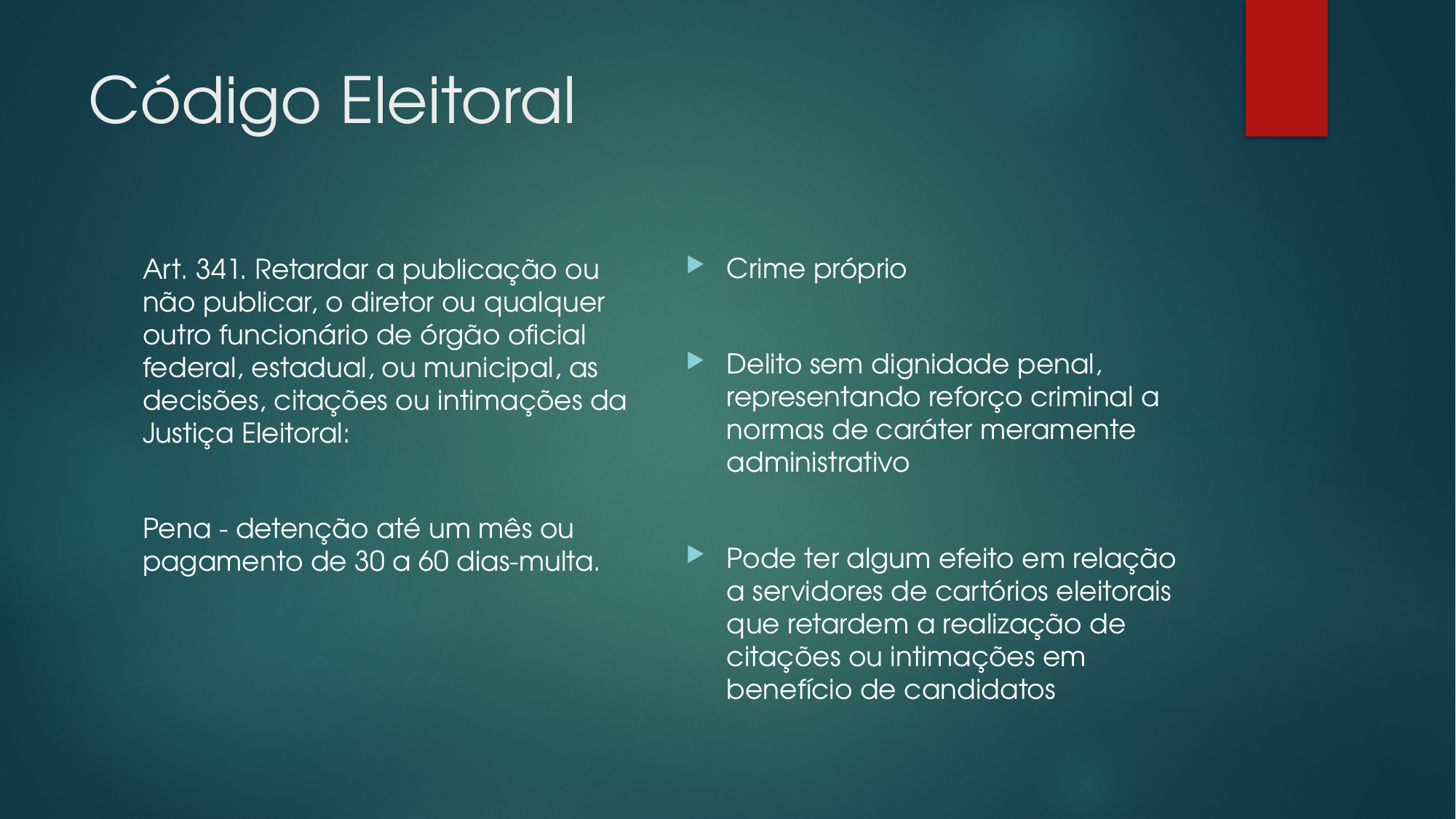

# Código Eleitoral
Crime próprio

Delito sem dignidade penal, representando reforço criminal a normas de caráter meramente administrativo

Pode ter algum efeito em relação a servidores de cartórios eleitorais que retardem a realização de citações ou intimações em benefício de candidatos
Art. 341. Retardar a publicação ou não publicar, o diretor ou qualquer outro funcionário de órgão oficial federal, estadual, ou municipal, as decisões, citações ou intimações da Justiça Eleitoral:

Pena - detenção até um mês ou pagamento de 30 a 60 dias-multa.